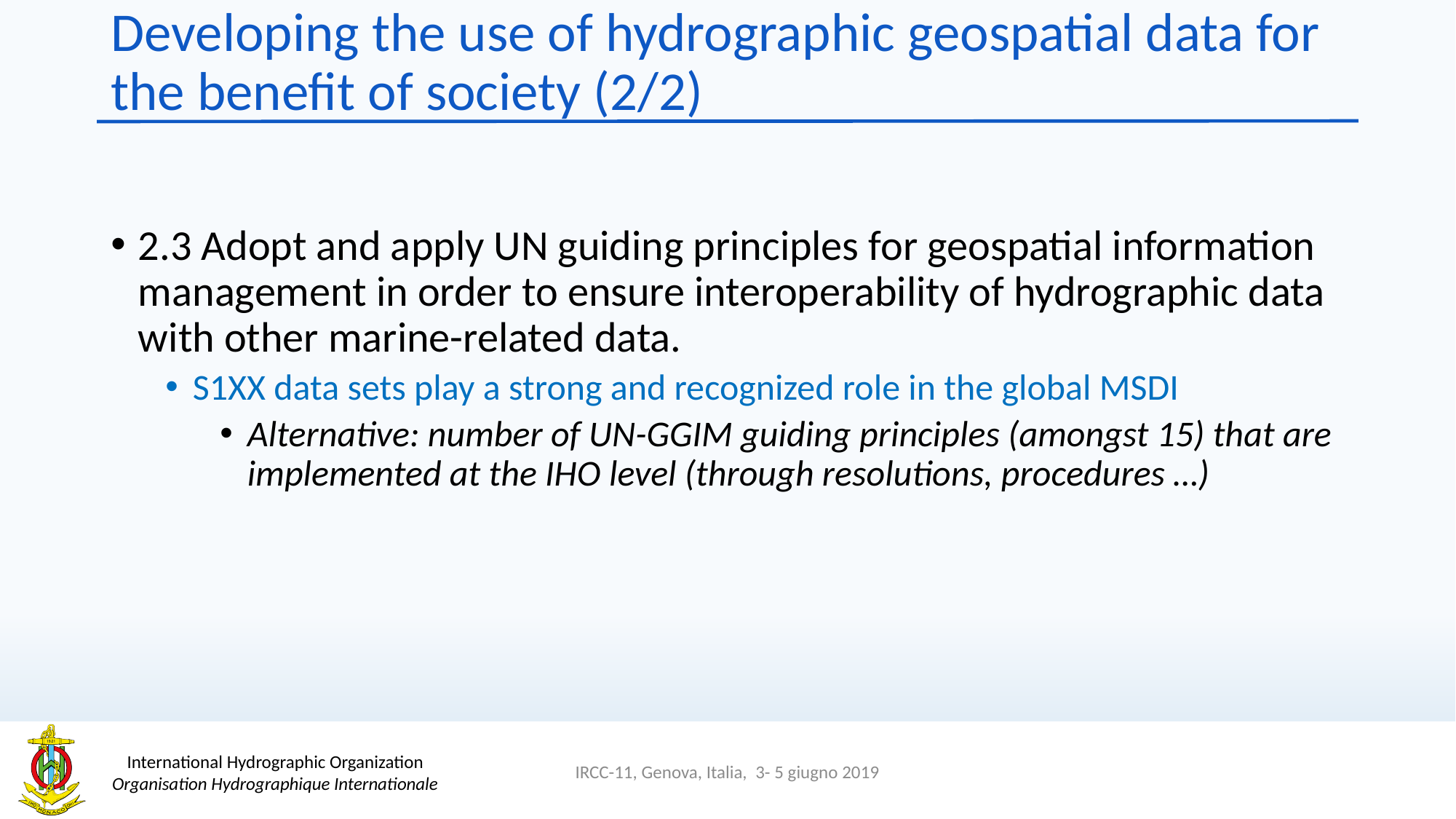

# Developing the use of hydrographic geospatial data for the benefit of society (2/2)
2.3 Adopt and apply UN guiding principles for geospatial information management in order to ensure interoperability of hydrographic data with other marine-related data.
S1XX data sets play a strong and recognized role in the global MSDI
Alternative: number of UN-GGIM guiding principles (amongst 15) that are implemented at the IHO level (through resolutions, procedures …)
IRCC-11, Genova, Italia,  3- 5 giugno 2019